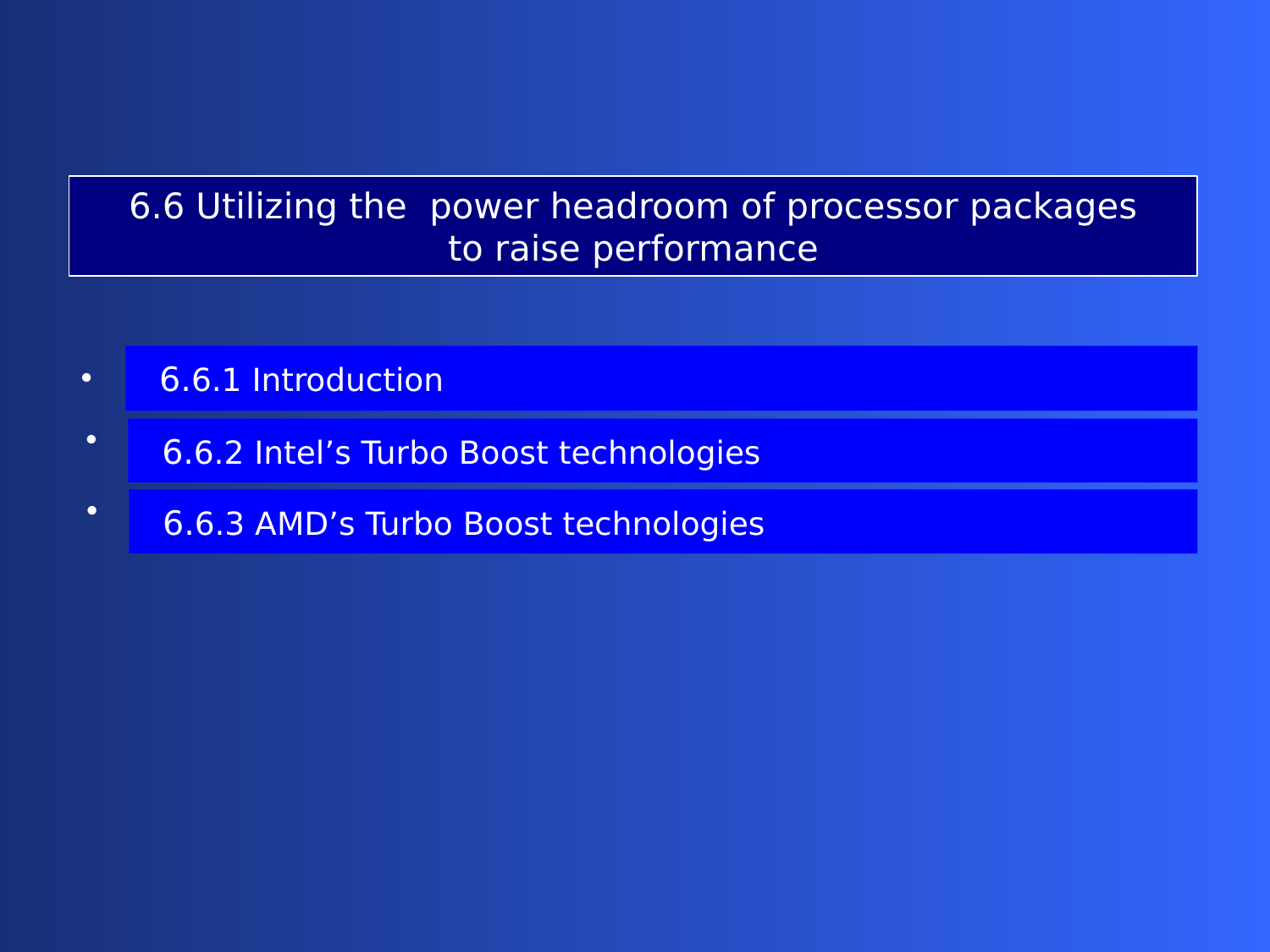

6.6 Utilizing the  power headroom of processor packages
to raise performance
  6.6.1 Introduction

  6.6.2 Intel’s Turbo Boost technologies

  6.6.3 AMD’s Turbo Boost technologies